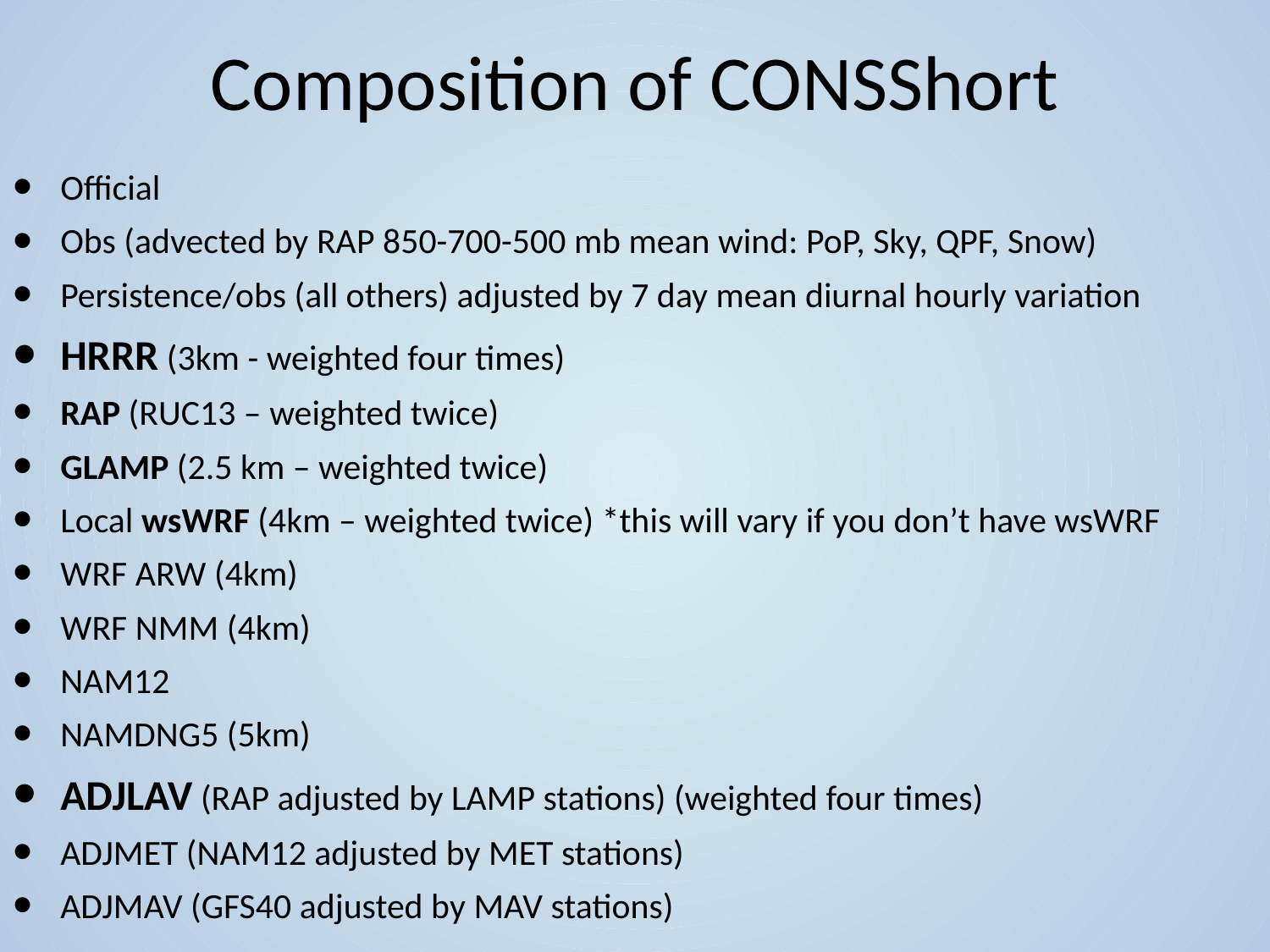

# Composition of CONSShort
Official
Obs (advected by RAP 850-700-500 mb mean wind: PoP, Sky, QPF, Snow)
Persistence/obs (all others) adjusted by 7 day mean diurnal hourly variation
HRRR (3km - weighted four times)
RAP (RUC13 – weighted twice)
GLAMP (2.5 km – weighted twice)
Local wsWRF (4km – weighted twice) *this will vary if you don’t have wsWRF
WRF ARW (4km)
WRF NMM (4km)
NAM12
NAMDNG5 (5km)
ADJLAV (RAP adjusted by LAMP stations) (weighted four times)
ADJMET (NAM12 adjusted by MET stations)
ADJMAV (GFS40 adjusted by MAV stations)

Observations dominate weightings in first 6 hours
Bias Corrected Version as well:  BCCONSShort